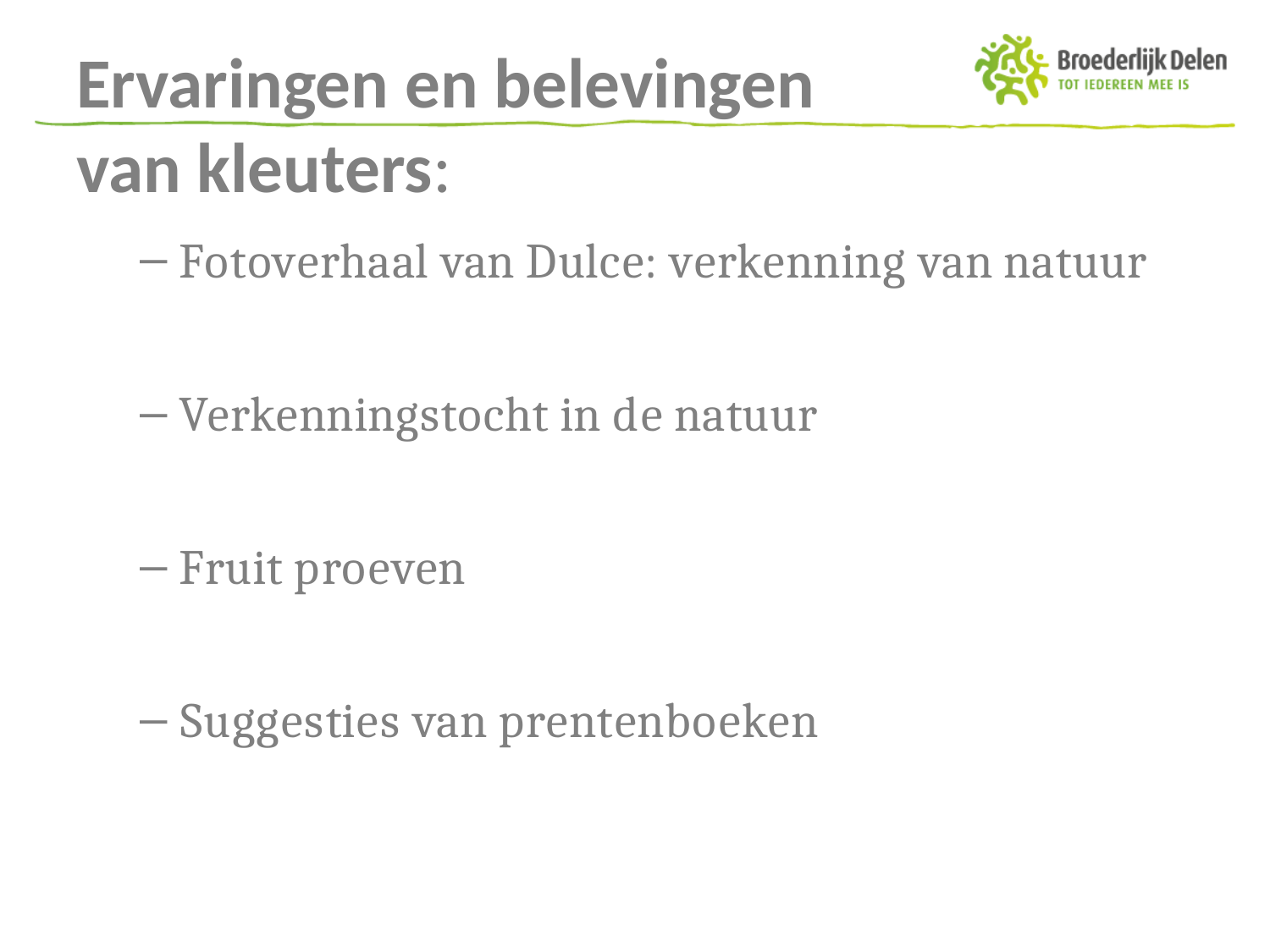

# Ervaringen en belevingen van kleuters:
Fotoverhaal van Dulce: verkenning van natuur

Verkenningstocht in de natuur

Fruit proeven

Suggesties van prentenboeken